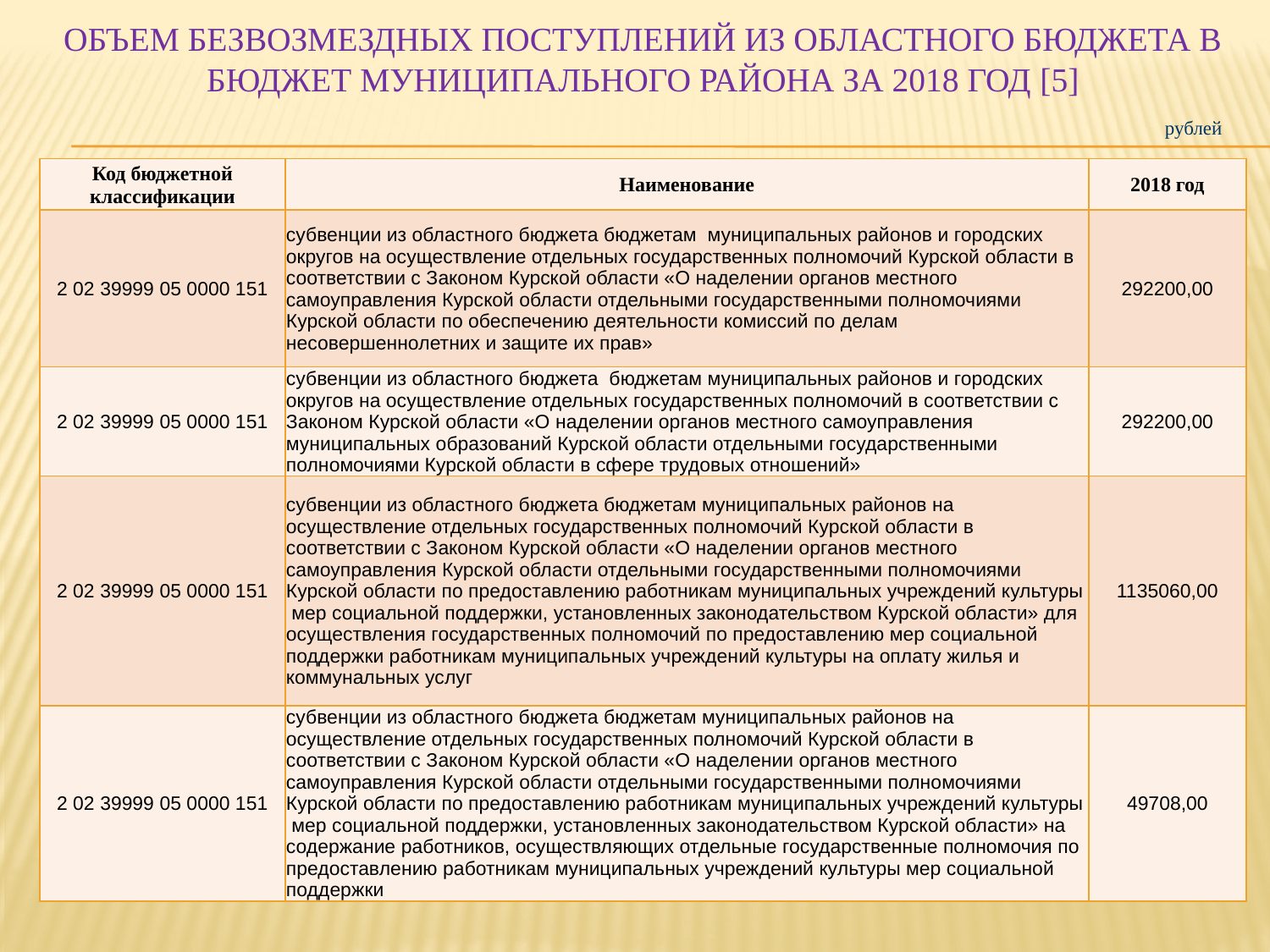

# ОБЪЕМ БЕЗВОЗМЕЗДНЫХ ПОСТУПЛЕНИЙ ИЗ ОБЛАСТНОГО БЮДЖЕТА В БЮДЖЕТ МУНИЦИПАЛЬНОГО РАЙОНА ЗА 2018 ГОД [5]
рублей
| Код бюджетной классификации | Наименование | 2018 год |
| --- | --- | --- |
| 2 02 39999 05 0000 151 | субвенции из областного бюджета бюджетам муниципальных районов и городских округов на осуществление отдельных государственных полномочий Курской области в соответствии с Законом Курской области «О наделении органов местного самоуправления Курской области отдельными государственными полномочиями Курской области по обеспечению деятельности комиссий по делам несовершеннолетних и защите их прав» | 292200,00 |
| 2 02 39999 05 0000 151 | субвенции из областного бюджета бюджетам муниципальных районов и городских округов на осуществление отдельных государственных полномочий в соответствии с Законом Курской области «О наделении органов местного самоуправления муниципальных образований Курской области отдельными государственными полномочиями Курской области в сфере трудовых отношений» | 292200,00 |
| 2 02 39999 05 0000 151 | субвенции из областного бюджета бюджетам муниципальных районов на осуществление отдельных государственных полномочий Курской области в соответствии с Законом Курской области «О наделении органов местного самоуправления Курской области отдельными государственными полномочиями Курской области по предоставлению работникам муниципальных учреждений культуры мер социальной поддержки, установленных законодательством Курской области» для осуществления государственных полномочий по предоставлению мер социальной поддержки работникам муниципальных учреждений культуры на оплату жилья и коммунальных услуг | 1135060,00 |
| 2 02 39999 05 0000 151 | субвенции из областного бюджета бюджетам муниципальных районов на осуществление отдельных государственных полномочий Курской области в соответствии с Законом Курской области «О наделении органов местного самоуправления Курской области отдельными государственными полномочиями Курской области по предоставлению работникам муниципальных учреждений культуры мер социальной поддержки, установленных законодательством Курской области» на содержание работников, осуществляющих отдельные государственные полномочия по предоставлению работникам муниципальных учреждений культуры мер социальной поддержки | 49708,00 |